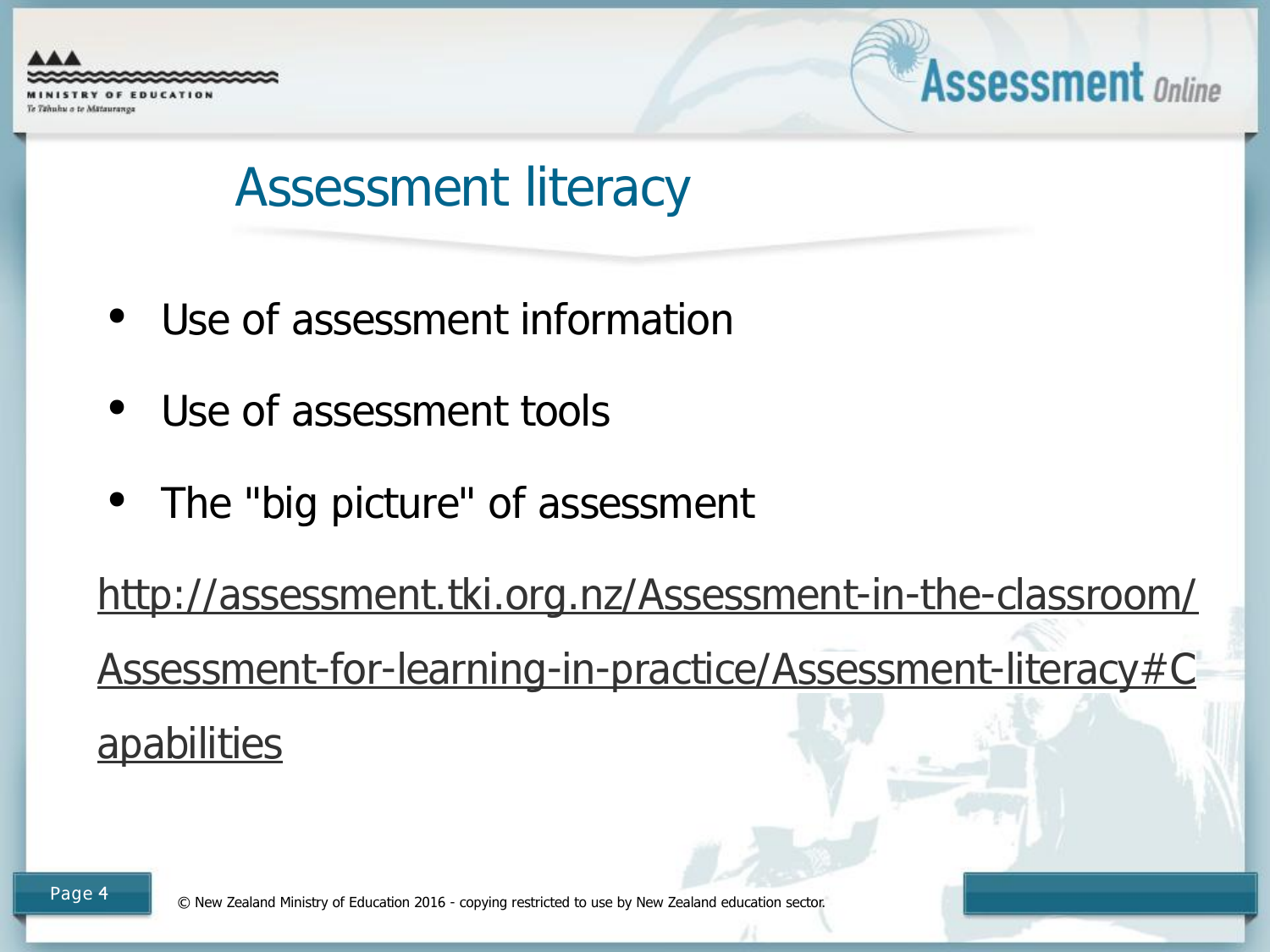

# Assessment literacy
Use of assessment information
Use of assessment tools
The "big picture" of assessment
http://assessment.tki.org.nz/Assessment-in-the-classroom/Assessment-for-learning-in-practice/Assessment-literacy#Capabilities